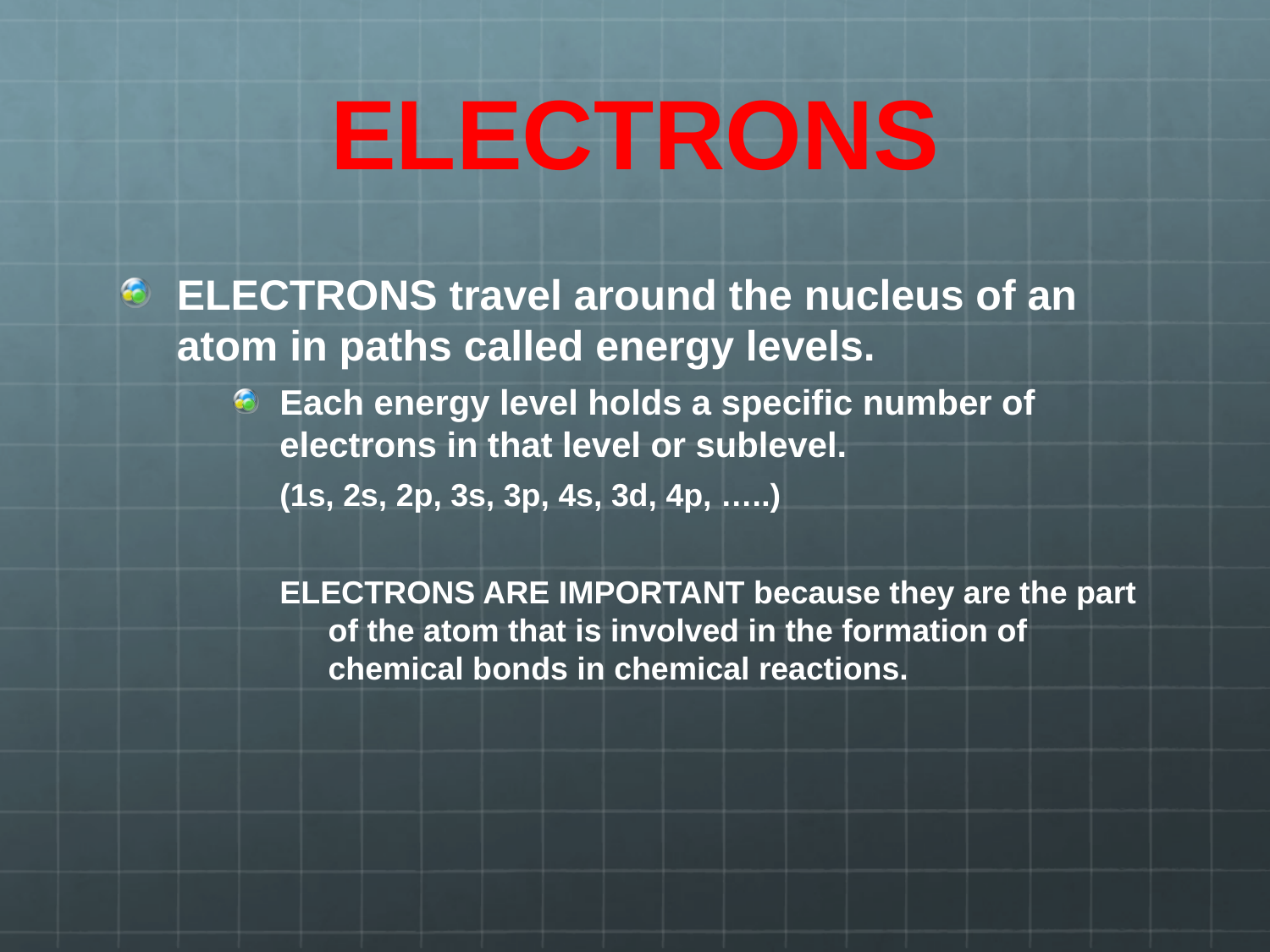

# ELECTRONS
ELECTRONS travel around the nucleus of an atom in paths called energy levels.
Each energy level holds a specific number of electrons in that level or sublevel.
(1s, 2s, 2p, 3s, 3p, 4s, 3d, 4p, …..)

ELECTRONS ARE IMPORTANT because they are the part of the atom that is involved in the formation of chemical bonds in chemical reactions.